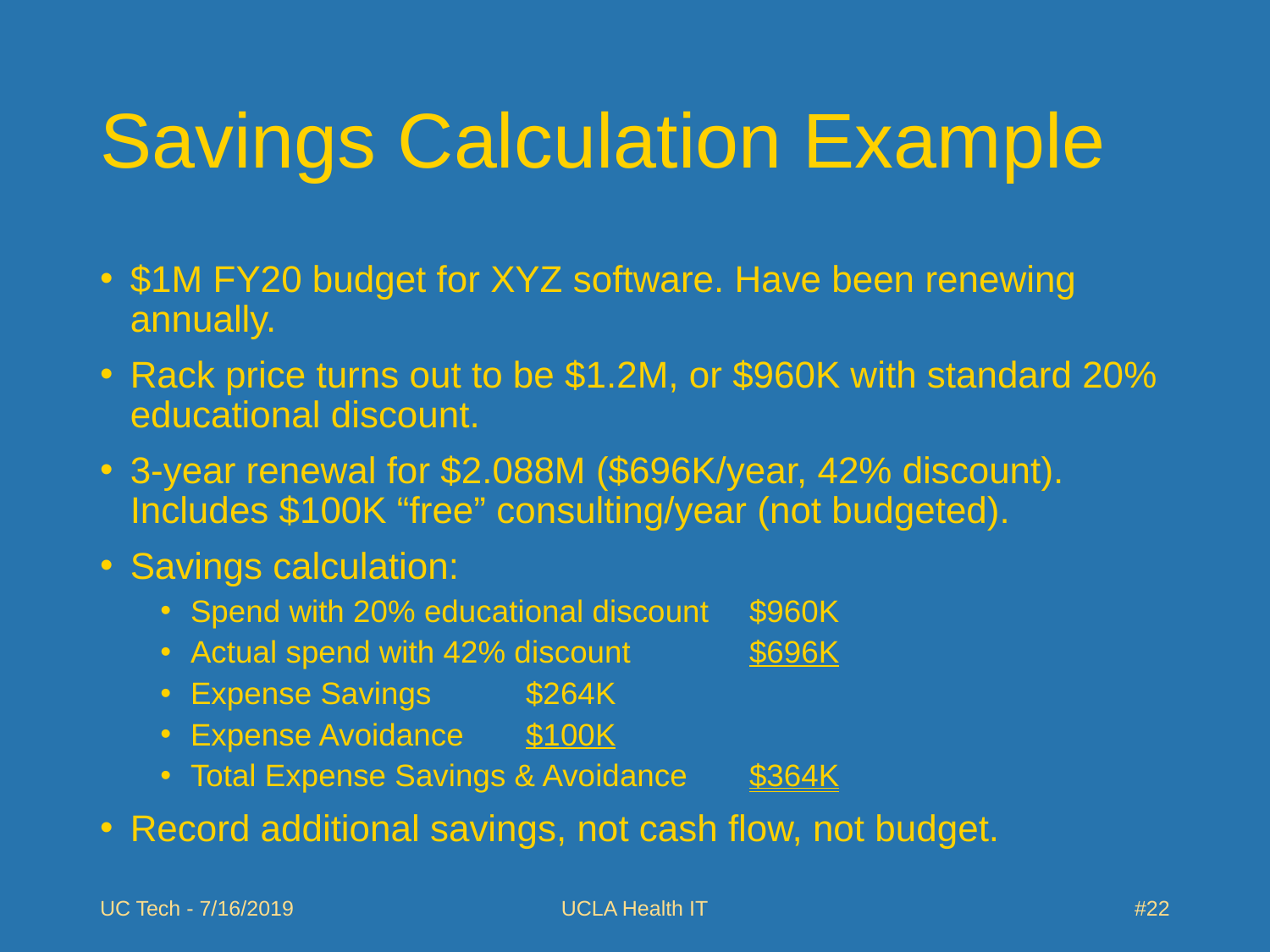

# Savings Calculation Example
$1M FY20 budget for XYZ software. Have been renewing annually.
Rack price turns out to be $1.2M, or $960K with standard 20% educational discount.
3-year renewal for $2.088M ($696K/year, 42% discount). Includes $100K “free” consulting/year (not budgeted).
Savings calculation:
Spend with 20% educational discount 	$960K
Actual spend with 42% discount 		$696K
Expense Savings 				$264K
Expense Avoidance 			$100K
Total Expense Savings & Avoidance		$364K
Record additional savings, not cash flow, not budget.

UC Tech - 7/16/2019
UCLA Health IT
#22